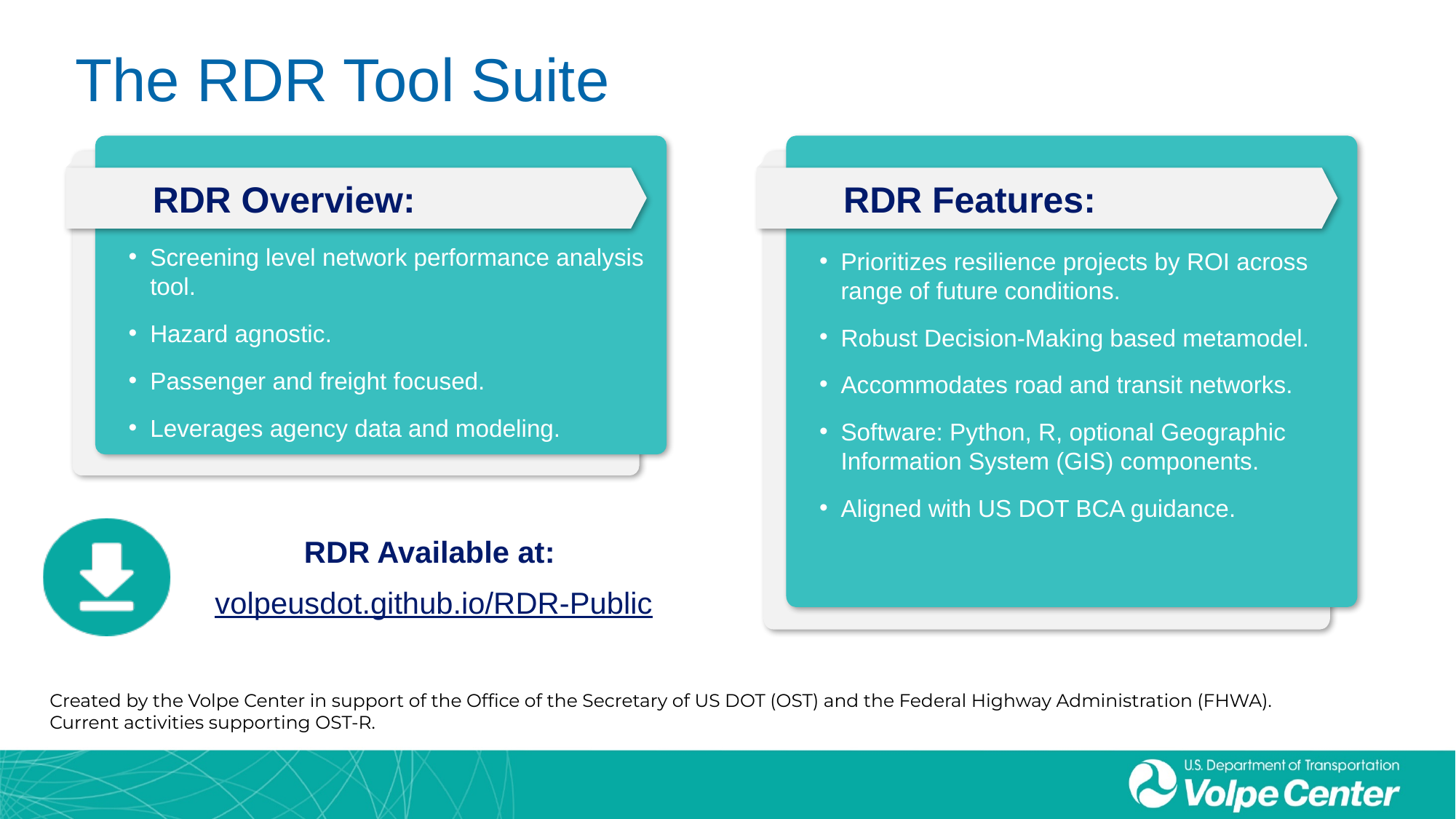

The RDR Tool Suite

RDR Overview:
RDR Features:
Screening level network performance analysis tool.
Hazard agnostic.
Passenger and freight focused.
Leverages agency data and modeling.
Prioritizes resilience projects by ROI across range of future conditions.
Robust Decision-Making based metamodel.
Accommodates road and transit networks.
Software: Python, R, optional Geographic Information System (GIS) components.
Aligned with US DOT BCA guidance.

RDR Available at:
volpeusdot.github.io/RDR-Public
Created by the Volpe Center in support of the Office of the Secretary of US DOT (OST) and the Federal Highway Administration (FHWA).
Current activities supporting OST-R.